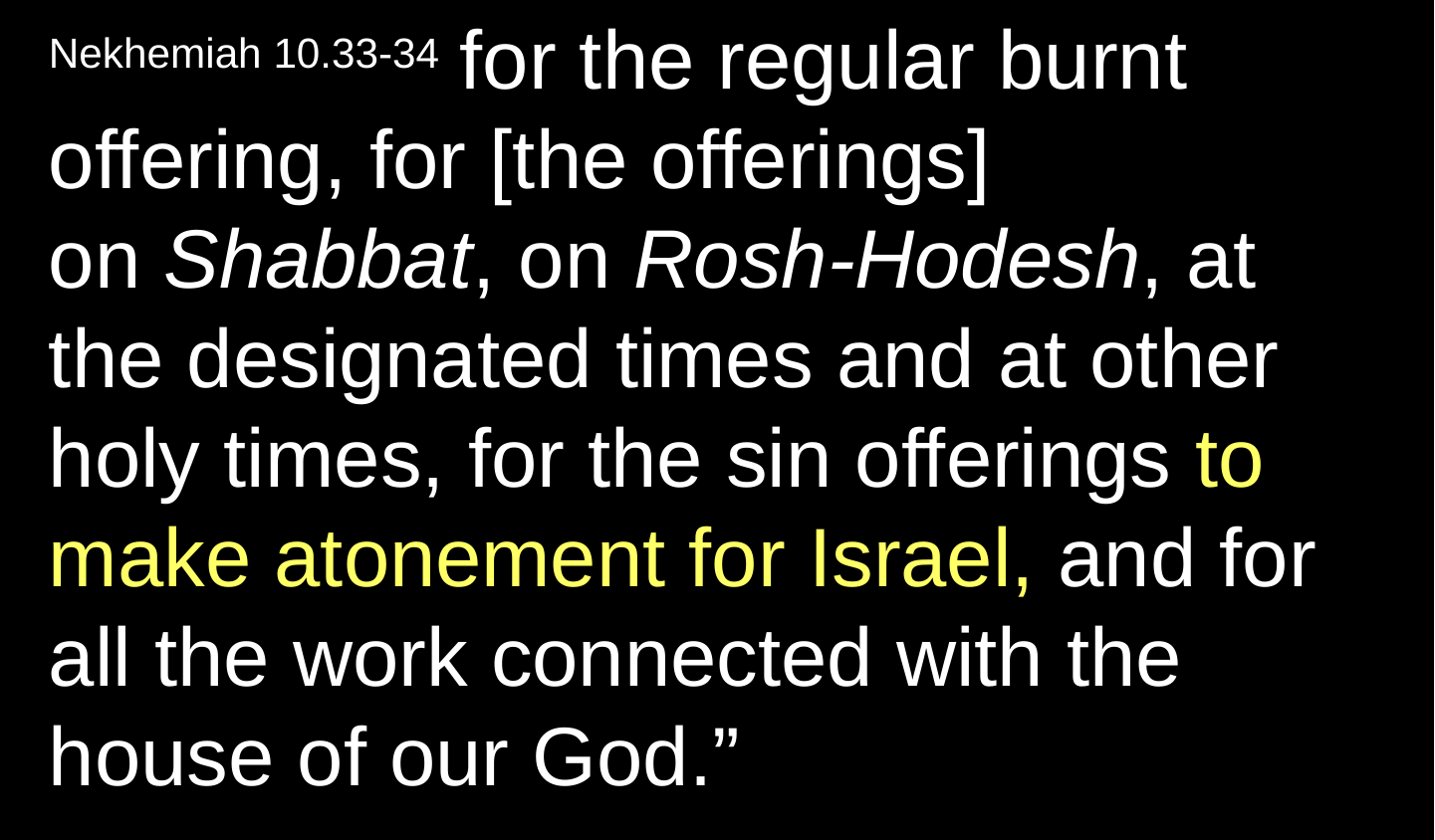

Nekhemiah 10.33-34 for the regular burnt offering, for [the offerings] on Shabbat, on Rosh-Hodesh, at the designated times and at other holy times, for the sin offerings to make atonement for Israel, and for all the work connected with the house of our God.”